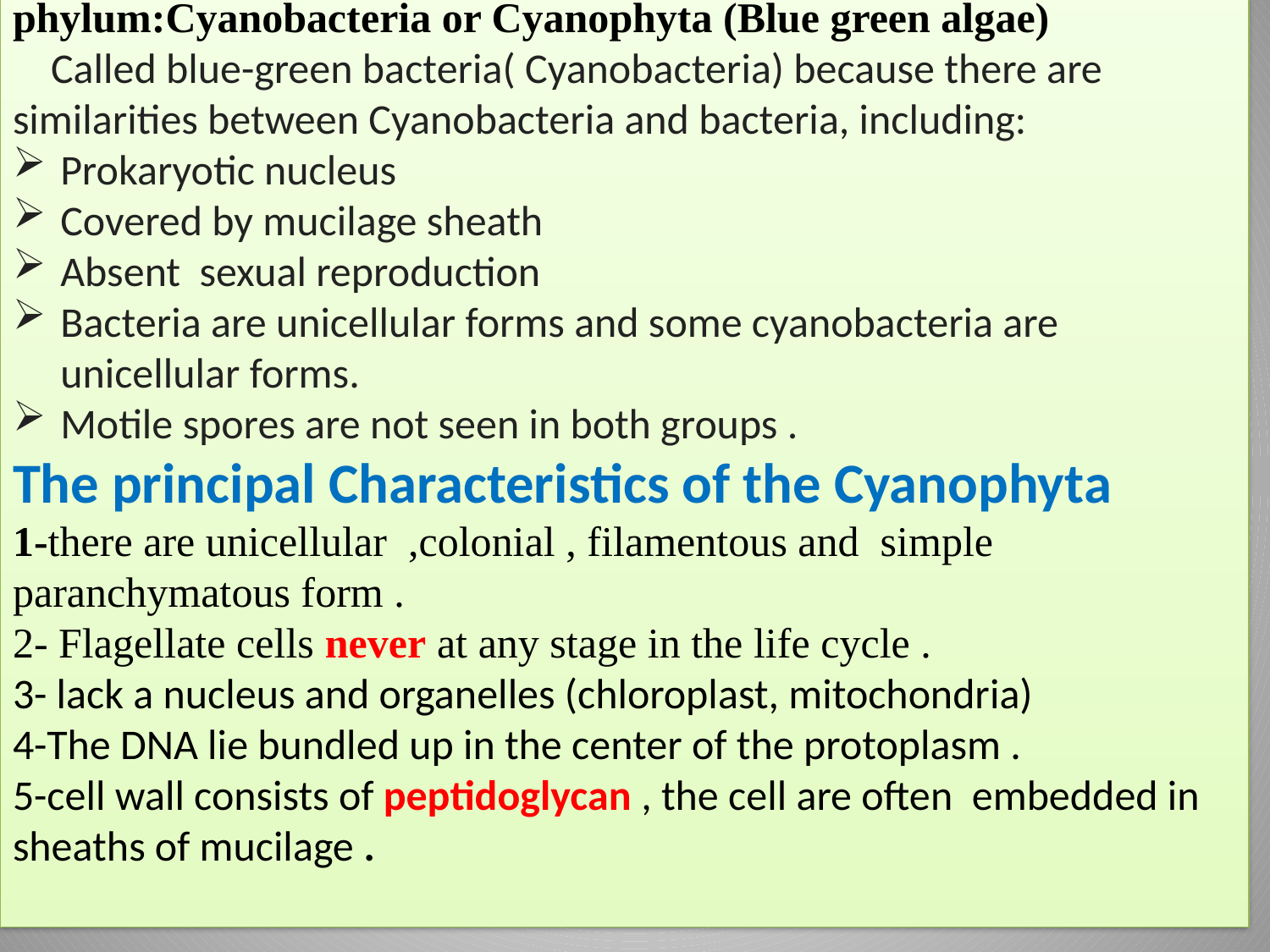

phylum:Cyanobacteria or Cyanophyta (Blue green algae)
    Called blue-green bacteria( Cyanobacteria) because there are similarities between Cyanobacteria and bacteria, including:
Prokaryotic nucleus
Covered by mucilage sheath
Absent  sexual reproduction
Bacteria are unicellular forms and some cyanobacteria are unicellular forms.
Motile spores are not seen in both groups .
The principal Characteristics of the Cyanophyta
1-there are unicellular  ,colonial , filamentous and  simple    paranchymatous form .
2- Flagellate cells never at any stage in the life cycle .
3- lack a nucleus and organelles (chloroplast, mitochondria)
4-The DNA lie bundled up in the center of the protoplasm .
5-cell wall consists of peptidoglycan , the cell are often  embedded in  sheaths of mucilage .